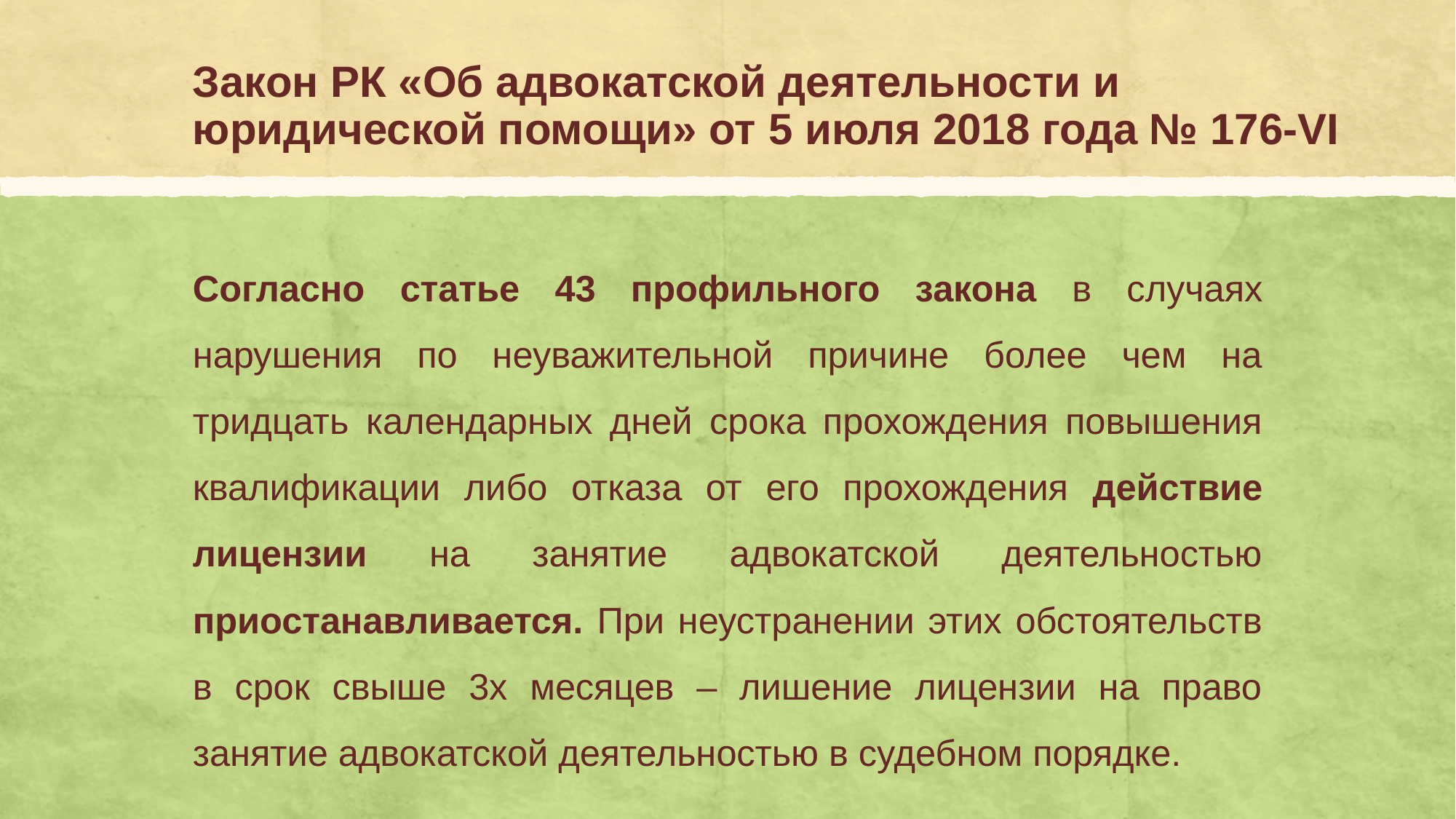

# Закон РК «Об адвокатской деятельности и юридической помощи» от 5 июля 2018 года № 176-VI
Согласно статье 43 профильного закона в случаях нарушения по неуважительной причине более чем на тридцать календарных дней срока прохождения повышения квалификации либо отказа от его прохождения действие лицензии на занятие адвокатской деятельностью приостанавливается. При неустранении этих обстоятельств в срок свыше 3х месяцев – лишение лицензии на право занятие адвокатской деятельностью в судебном порядке.